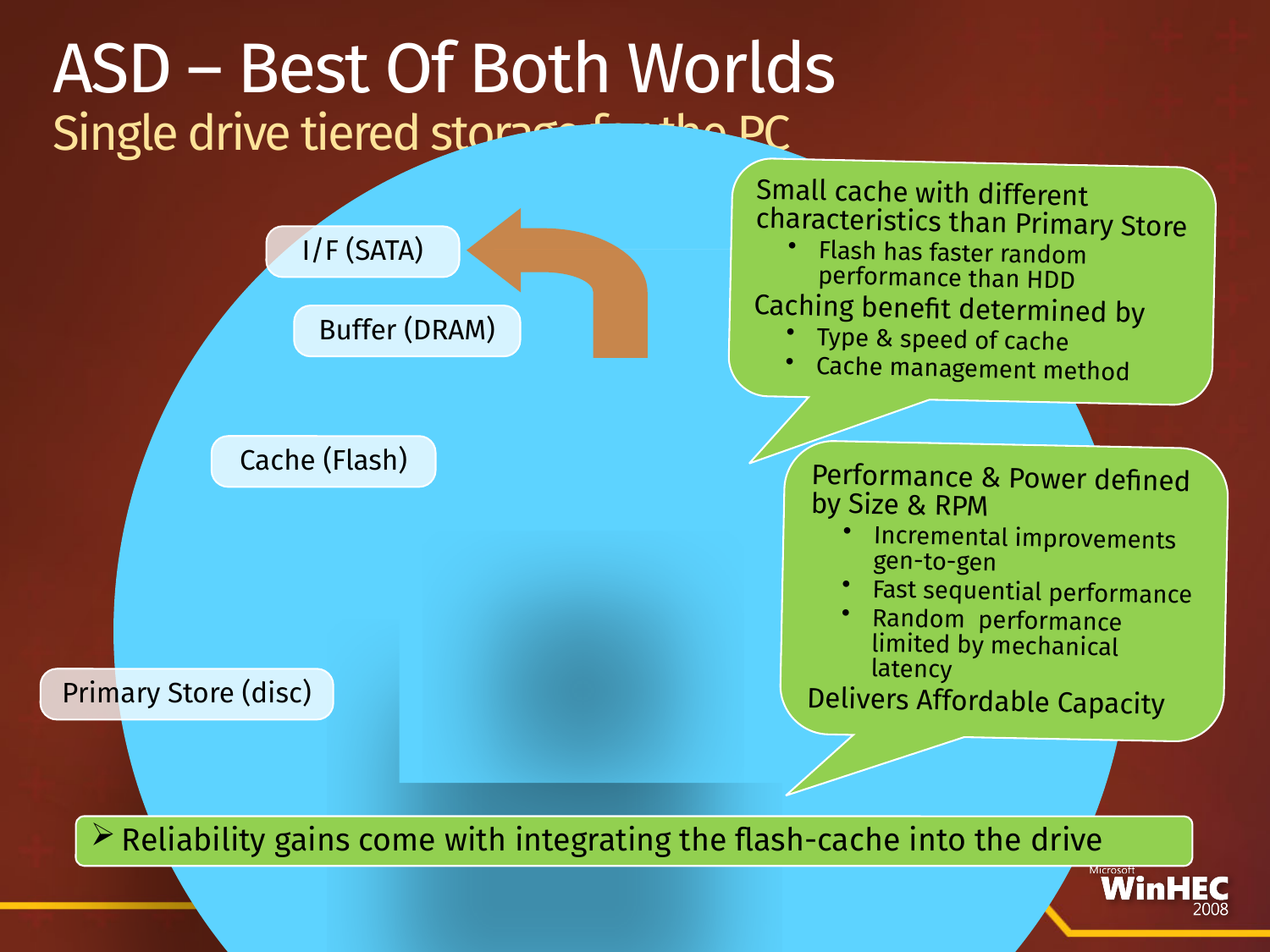

# ASD – Best Of Both Worlds Single drive tiered storage for the PC

Small cache with different characteristics than Primary Store
Flash has faster random performance than HDD
Caching benefit determined by
Type & speed of cache
Cache management method

I/F (SATA)

Buffer (DRAM)

Cache (Flash)
Performance & Power defined by Size & RPM
Incremental improvements gen-to-gen
Fast sequential performance
Random  performance limited by mechanical latency
Delivers Affordable Capacity

Primary Store (disc)
Reliability gains come with integrating the flash-cache into the drive